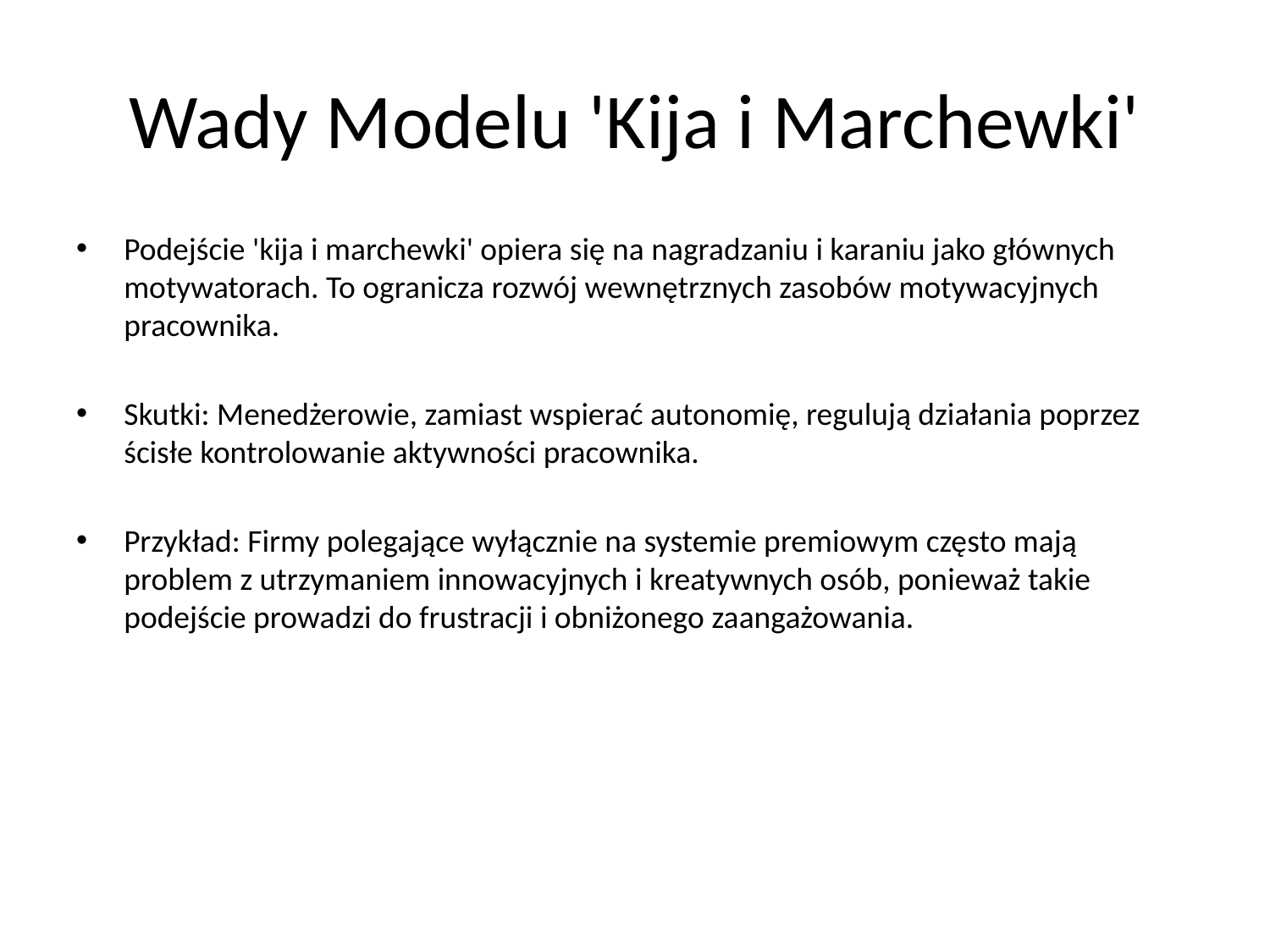

# Wady Modelu 'Kija i Marchewki'
Podejście 'kija i marchewki' opiera się na nagradzaniu i karaniu jako głównych motywatorach. To ogranicza rozwój wewnętrznych zasobów motywacyjnych pracownika.

Skutki: Menedżerowie, zamiast wspierać autonomię, regulują działania poprzez ścisłe kontrolowanie aktywności pracownika.

Przykład: Firmy polegające wyłącznie na systemie premiowym często mają problem z utrzymaniem innowacyjnych i kreatywnych osób, ponieważ takie podejście prowadzi do frustracji i obniżonego zaangażowania.